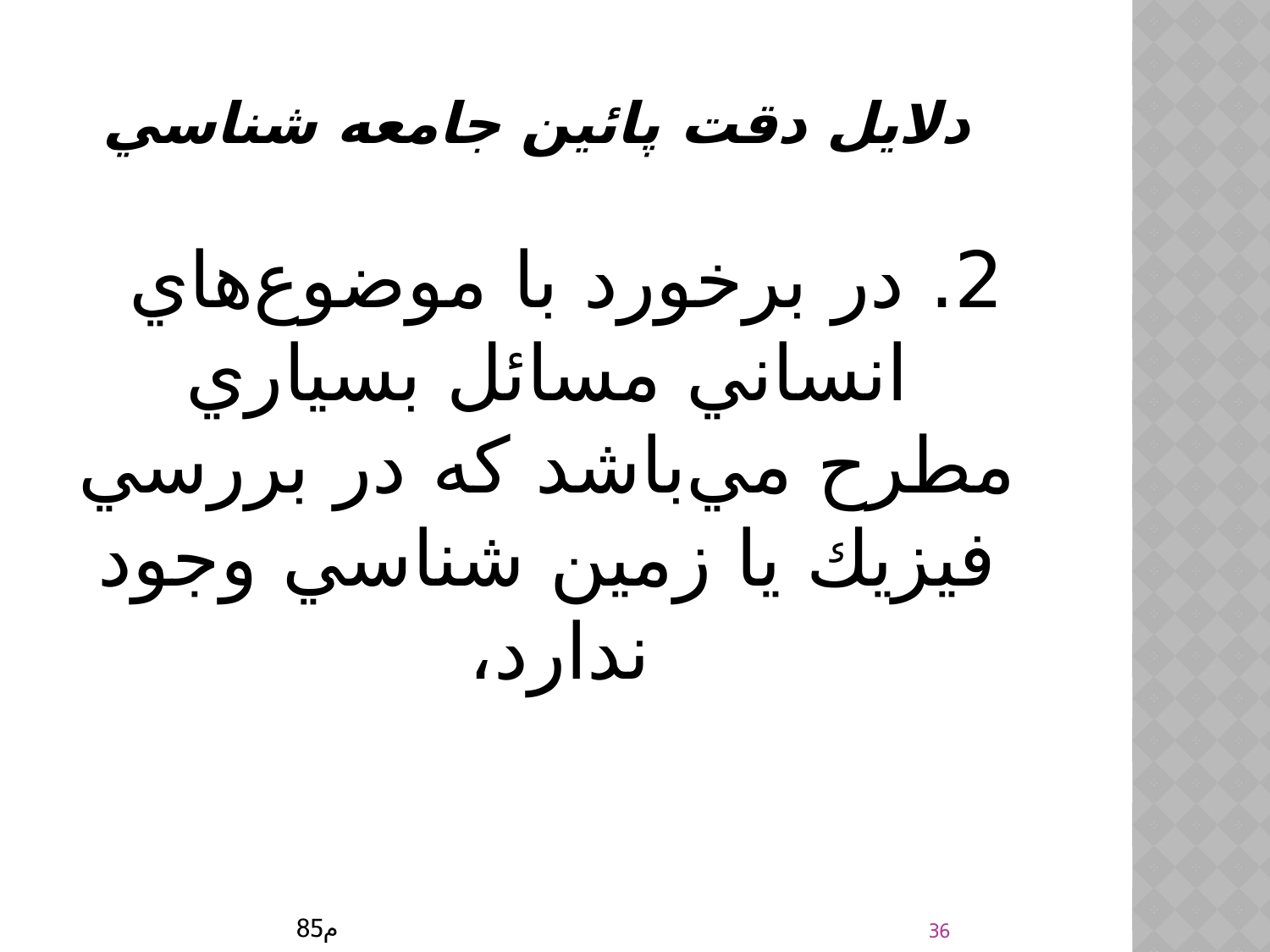

# دلايل دقت پائين جامعه شناسي
2. در برخورد با موضوع‌هاي انساني مسائل بسياري مطرح مي‌باشد كه در بررسي فيزيك يا زمين شناسي وجود ندارد،
36
م85